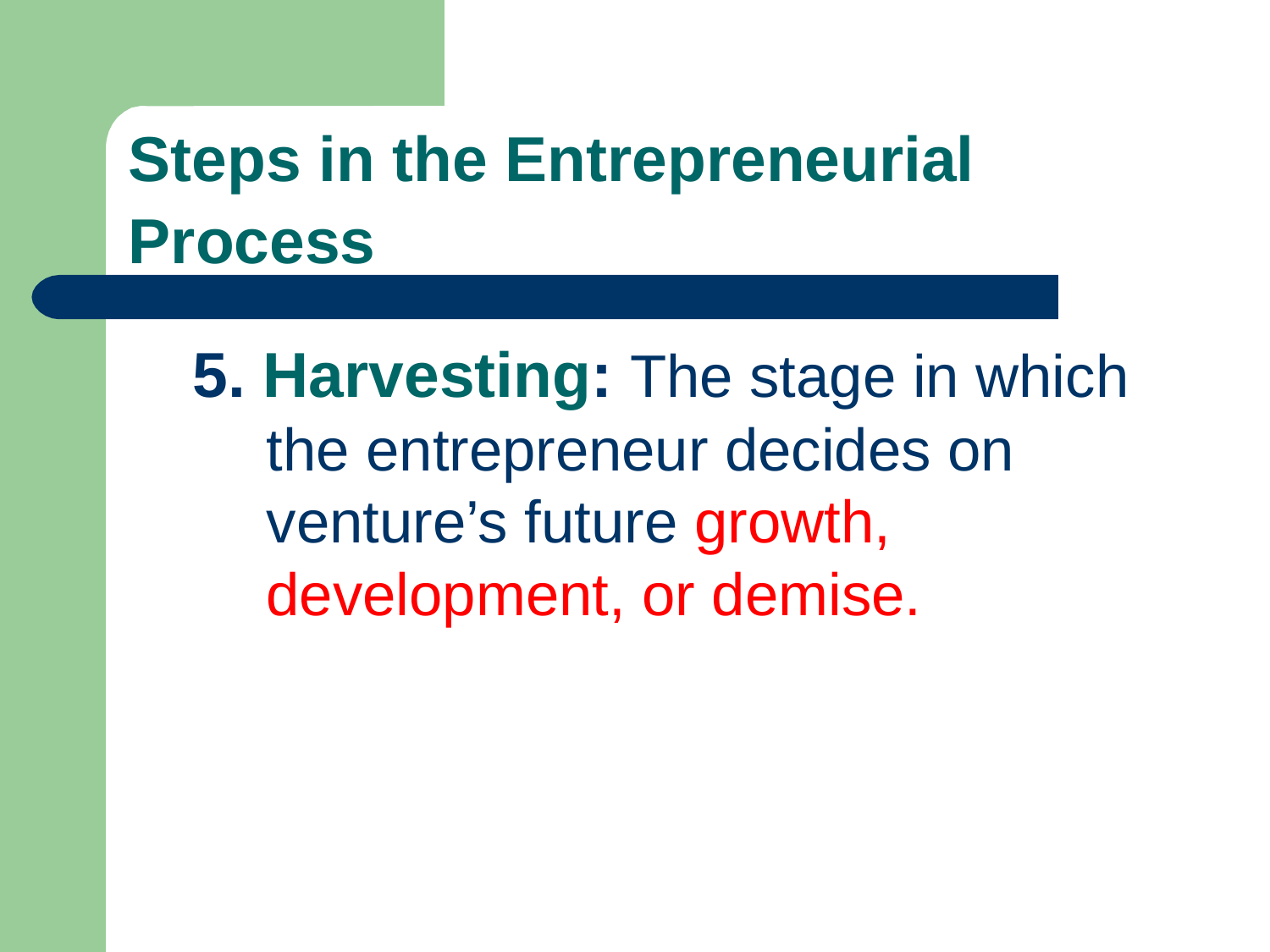

# Steps in the Entrepreneurial  Process
5. Harvesting: The stage in which  the entrepreneur decides on  venture’s future growth,  development, or demise.